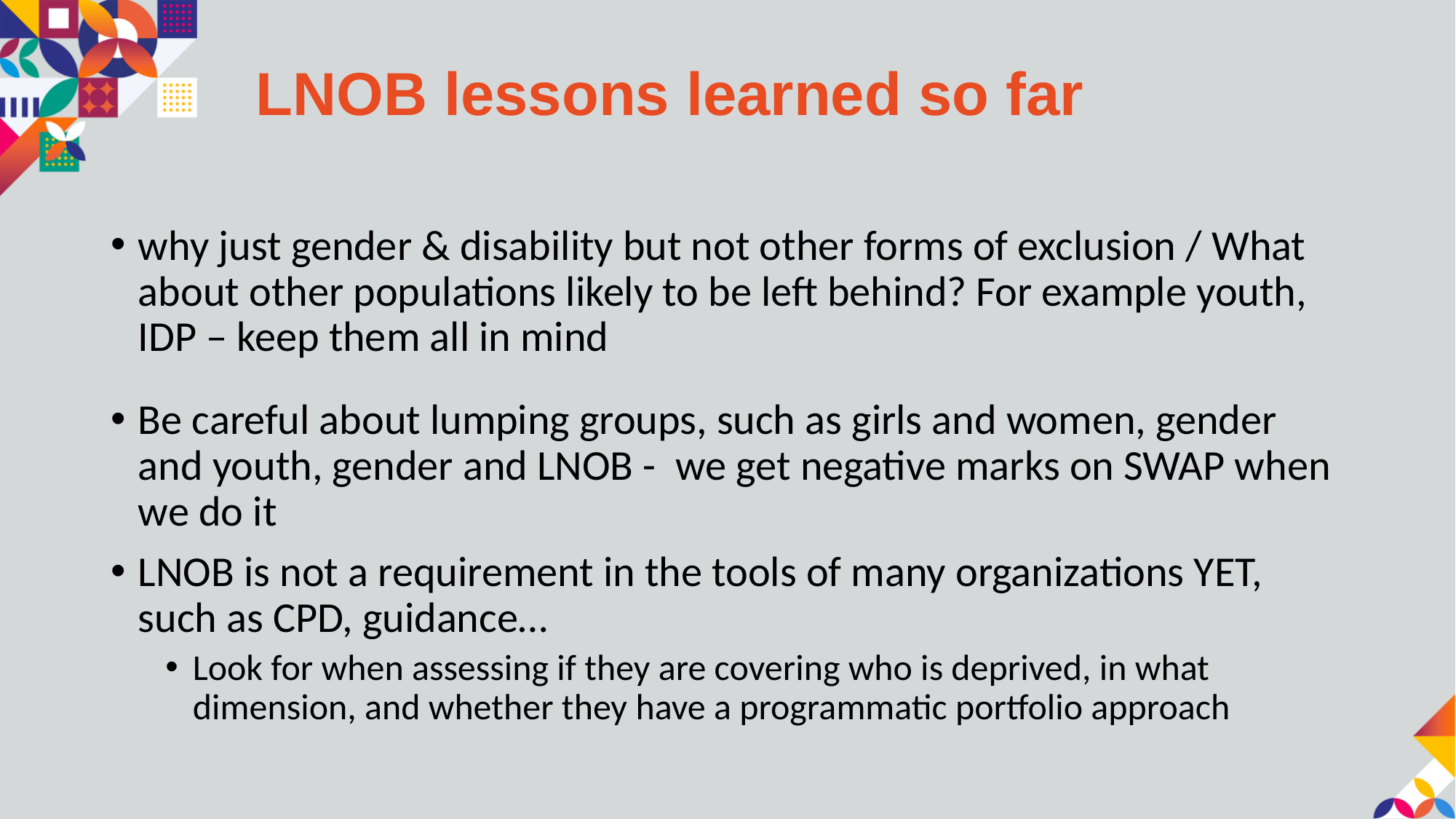

# LNOB lessons learned so far
why just gender & disability but not other forms of exclusion / What about other populations likely to be left behind? For example youth, IDP – keep them all in mind
Be careful about lumping groups, such as girls and women, gender and youth, gender and LNOB -  we get negative marks on SWAP when we do it
LNOB is not a requirement in the tools of many organizations YET, such as CPD, guidance…
Look for when assessing if they are covering who is deprived, in what dimension, and whether they have a programmatic portfolio approach